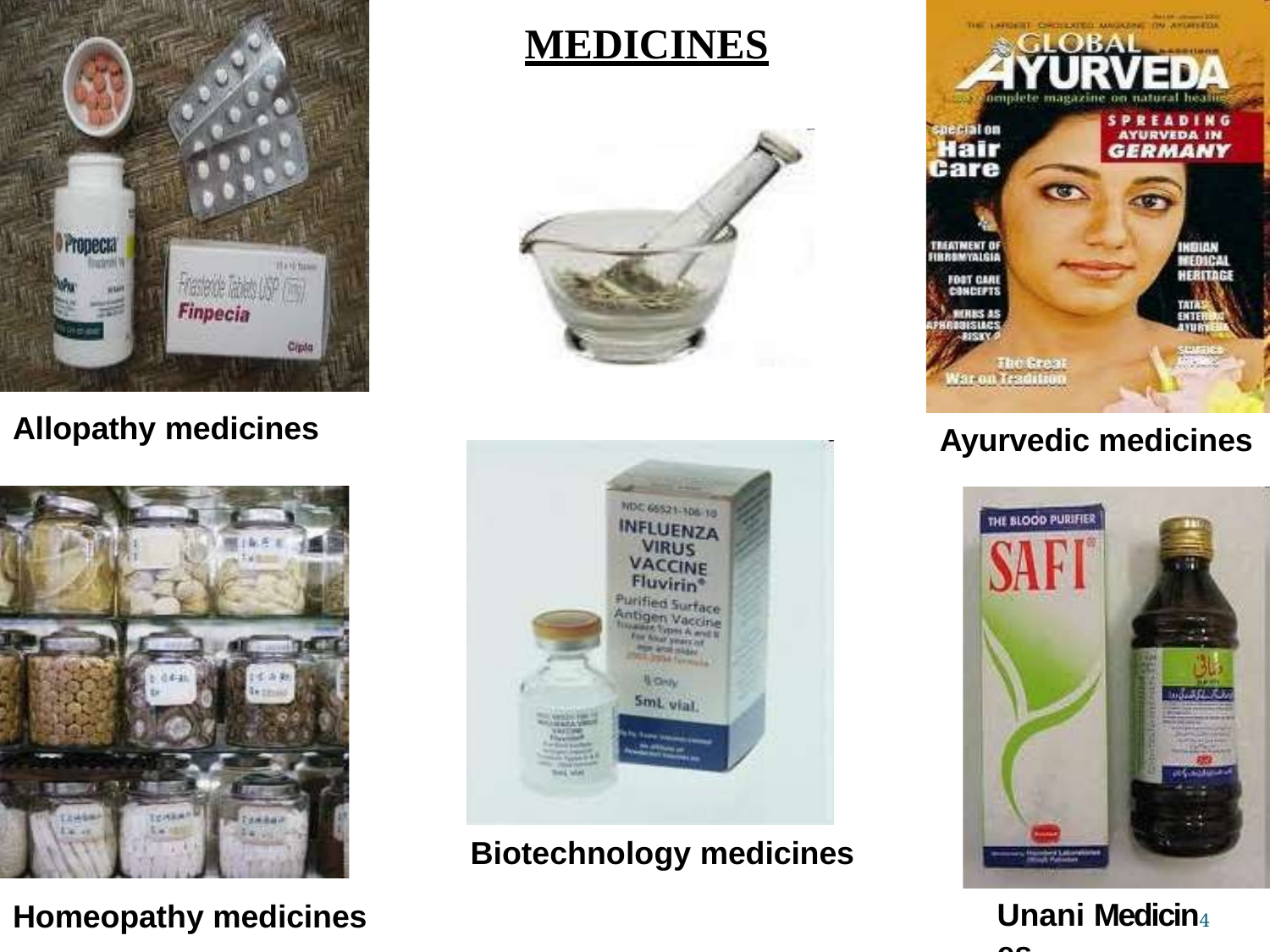

# MEDICINES

Allopathy medicines
Ayurvedic medicines

Biotechnology medicines
Unani Medicin4 es
Homeopathy medicines